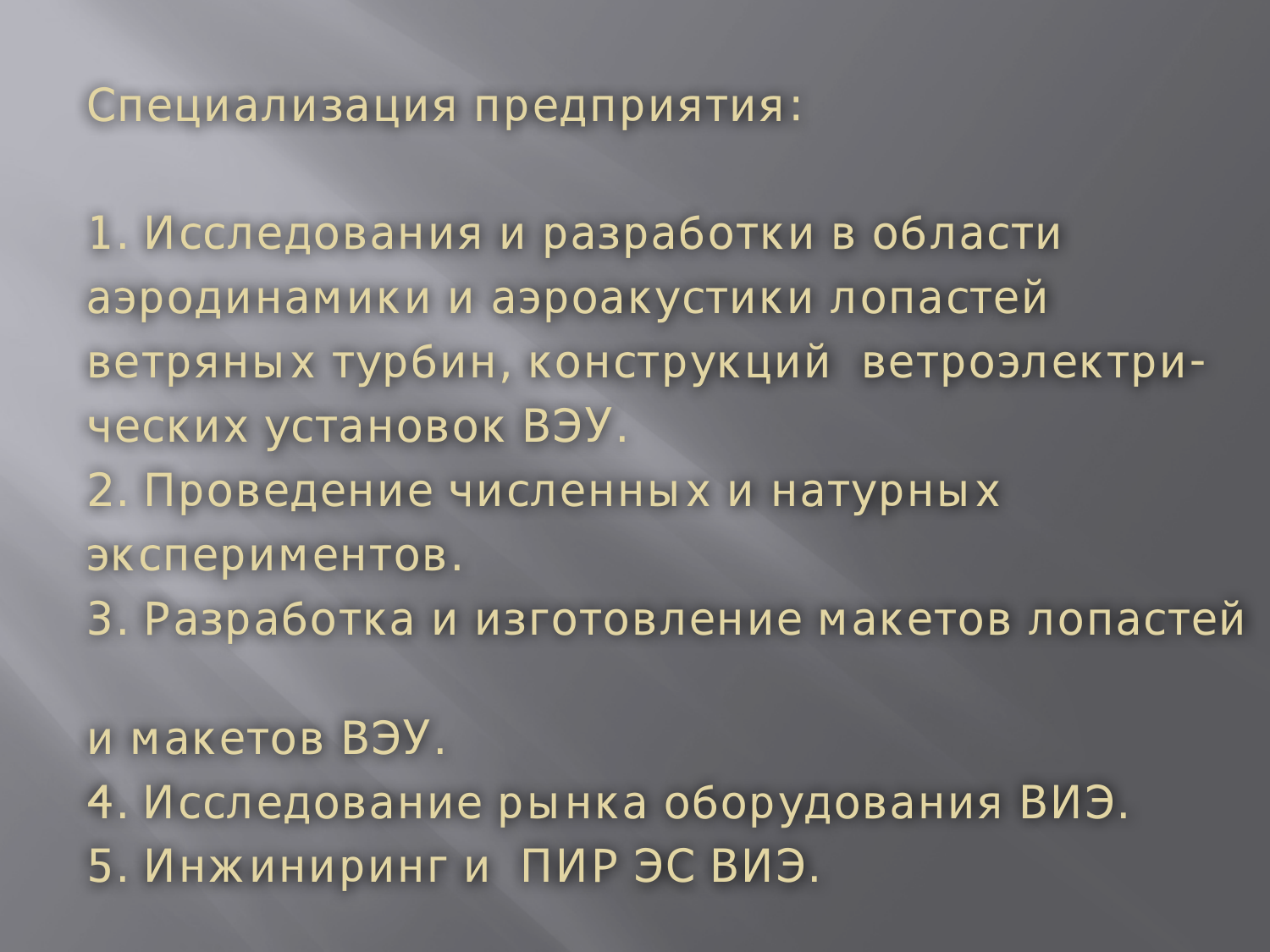

Специализация предприятия:

    1. Исследования и разработки в области
    аэродинамики и аэроакустики лопастей
    ветряных турбин, конструкций  ветроэлектри-
    ческих установок ВЭУ.
    2. Проведение численных и натурных
    экспериментов.
    3. Разработка и изготовление макетов лопастей
    и макетов ВЭУ.
    4. Исследование рынка оборудования ВИЭ.
    5. Инжиниринг и  ПИР ЭС ВИЭ.